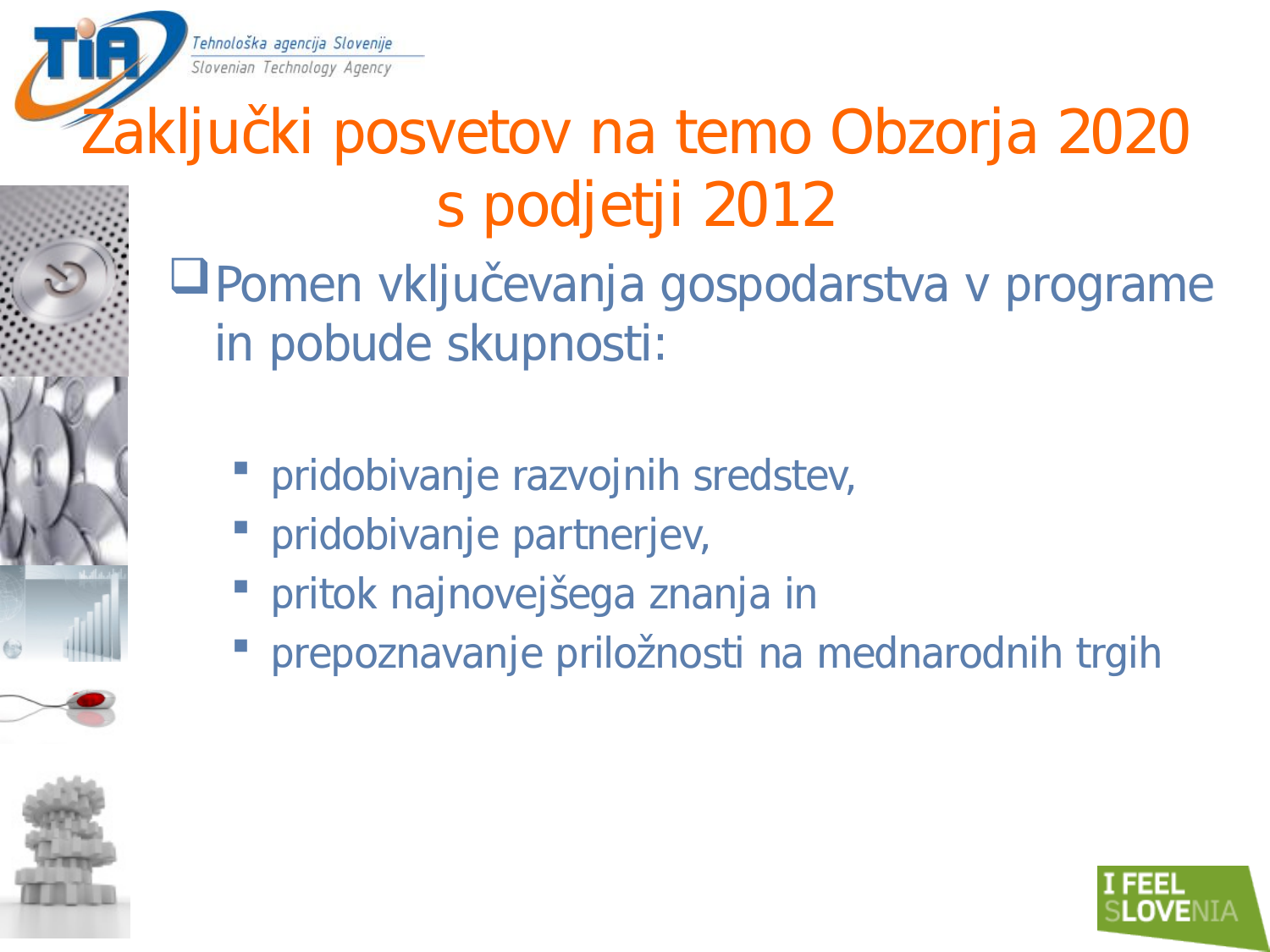

# Zaključki posvetov na temo Obzorja 2020 s podjetji 2012
Pomen vključevanja gospodarstva v programe in pobude skupnosti:

pridobivanje razvojnih sredstev,
pridobivanje partnerjev,
pritok najnovejšega znanja in
prepoznavanje priložnosti na mednarodnih trgih